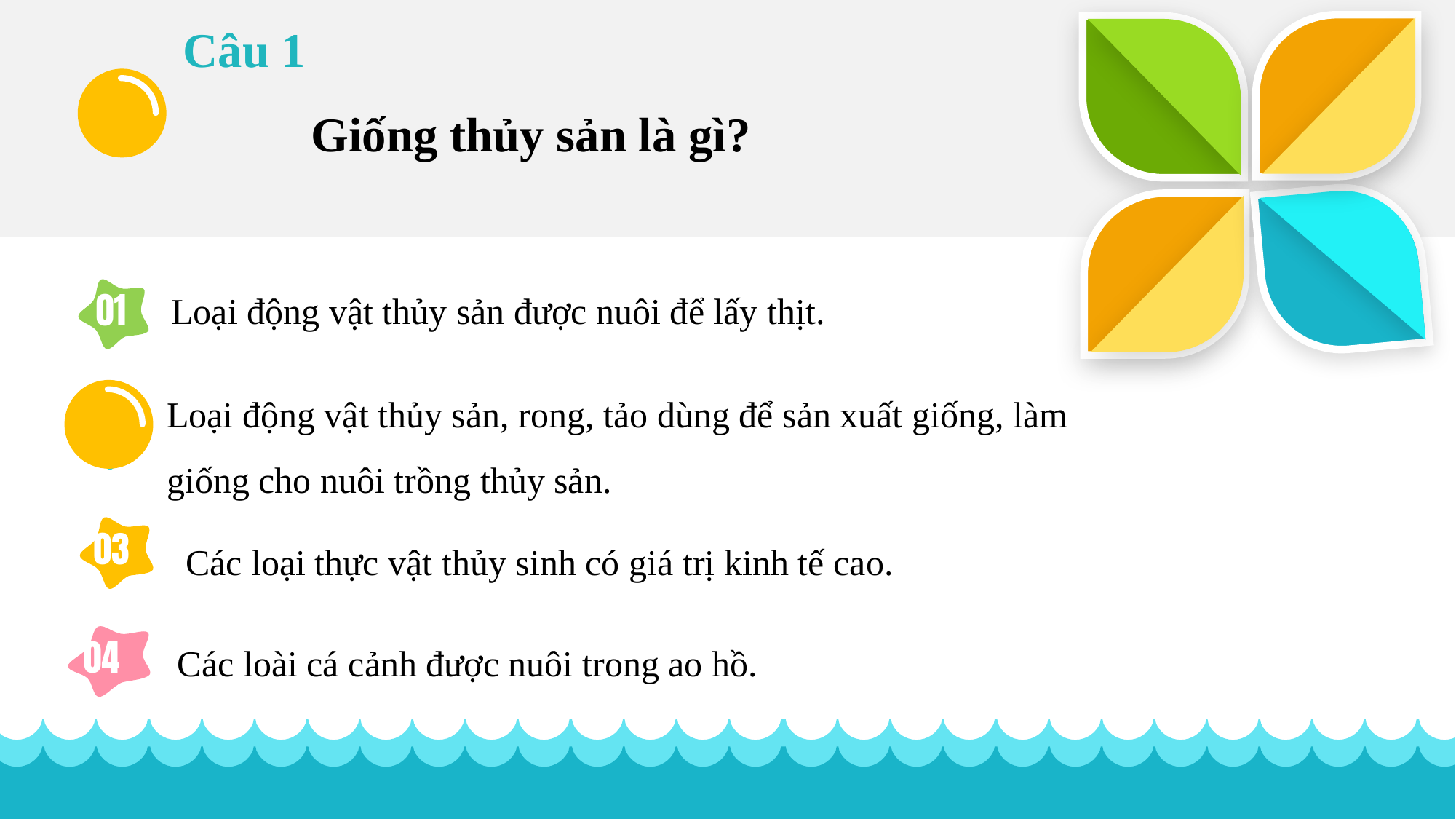

Câu 1

         Giống thủy sản là gì?

Loại động vật thủy sản được nuôi để lấy thịt.

01
02

Loại động vật thủy sản, rong, tảo dùng để sản xuất giống, làm giống cho nuôi trồng thủy sản.

03
Các loại thực vật thủy sinh có giá trị kinh tế cao.
Các loài cá cảnh được nuôi trong ao hồ.

04